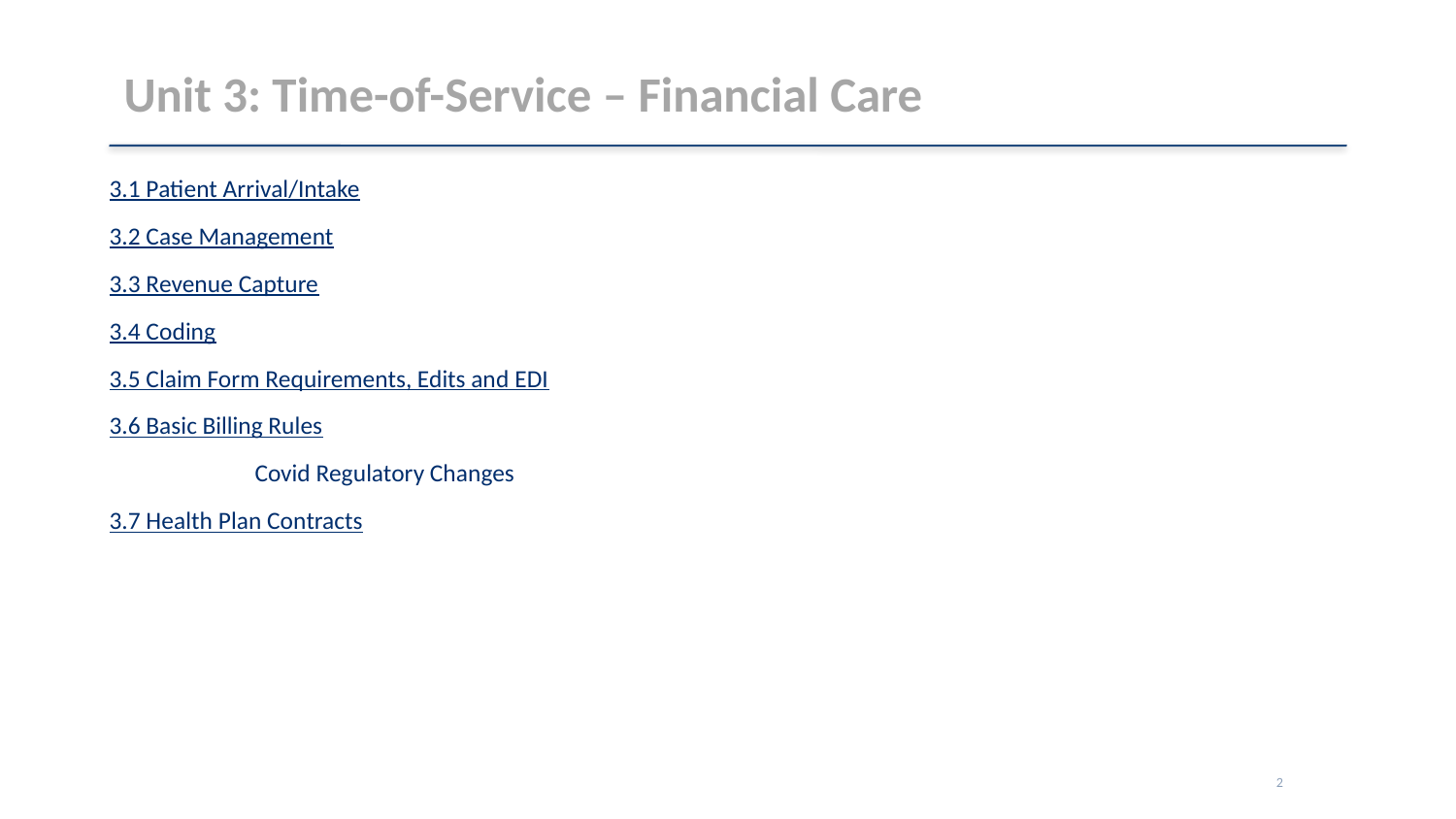

# Unit 3: Time-of-Service – Financial Care
3.1 Patient Arrival/Intake
3.2 Case Management
3.3 Revenue Capture
3.4 Coding
3.5 Claim Form Requirements, Edits and EDI
3.6 Basic Billing Rules
	Covid Regulatory Changes
3.7 Health Plan Contracts

2